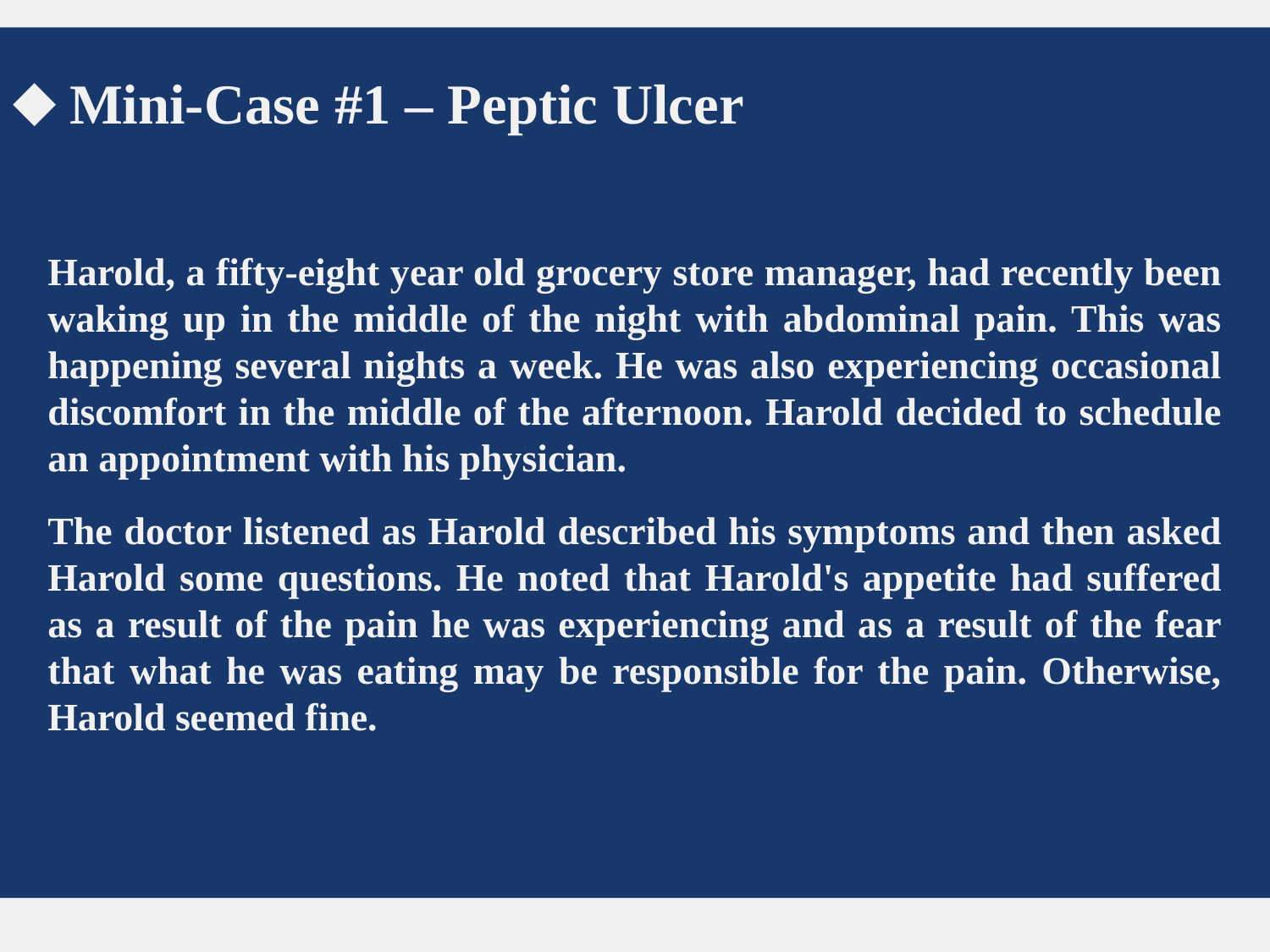

Mini-Case #1 – Peptic Ulcer
Harold, a fifty-eight year old grocery store manager, had recently been waking up in the middle of the night with abdominal pain. This was happening several nights a week. He was also experiencing occasional discomfort in the middle of the afternoon. Harold decided to schedule an appointment with his physician.
The doctor listened as Harold described his symptoms and then asked Harold some questions. He noted that Harold's appetite had suffered as a result of the pain he was experiencing and as a result of the fear that what he was eating may be responsible for the pain. Otherwise, Harold seemed fine.